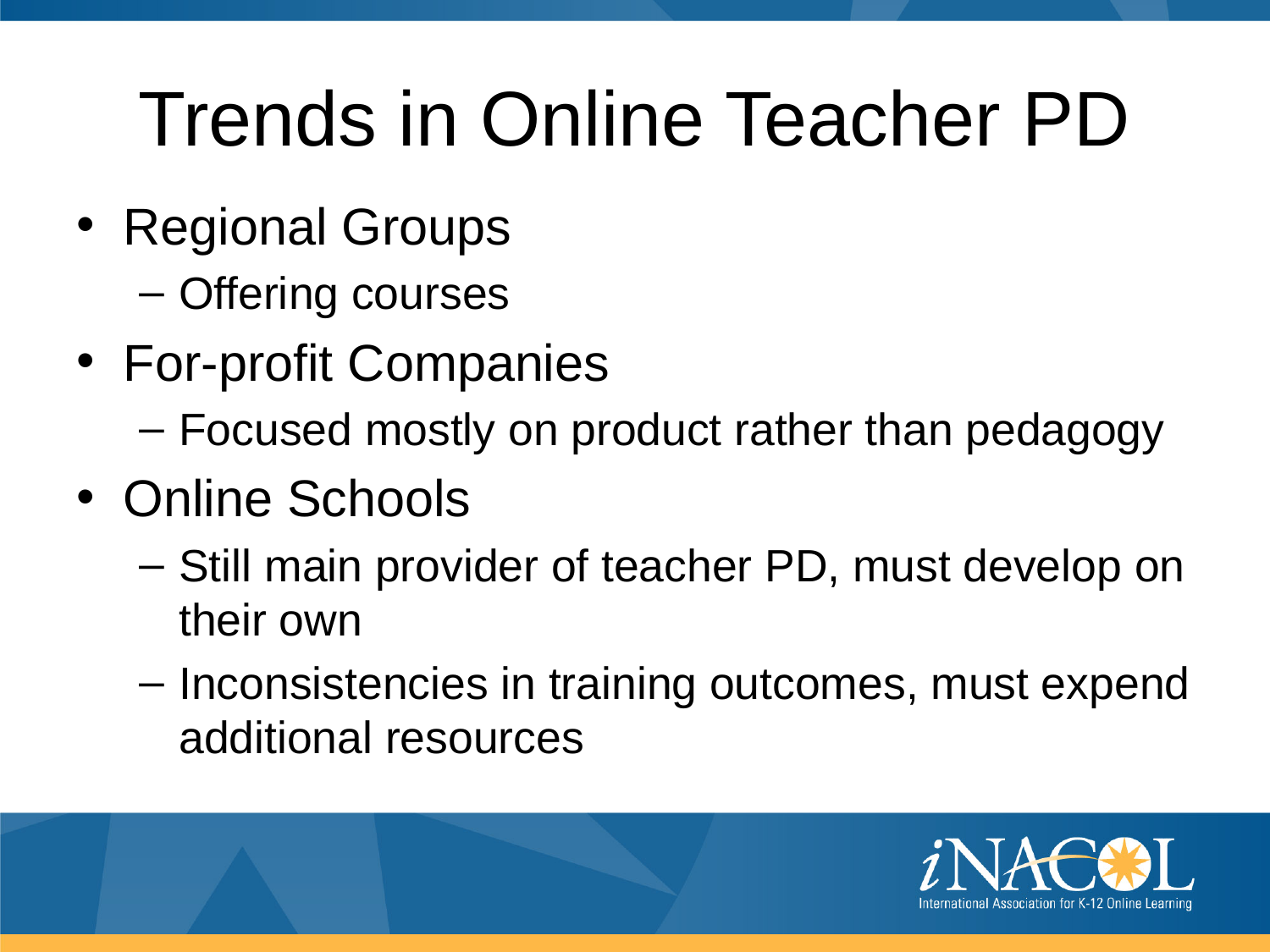

# Trends in Online Teacher PD
Regional Groups
Offering courses
For-profit Companies
Focused mostly on product rather than pedagogy
Online Schools
Still main provider of teacher PD, must develop on their own
Inconsistencies in training outcomes, must expend additional resources